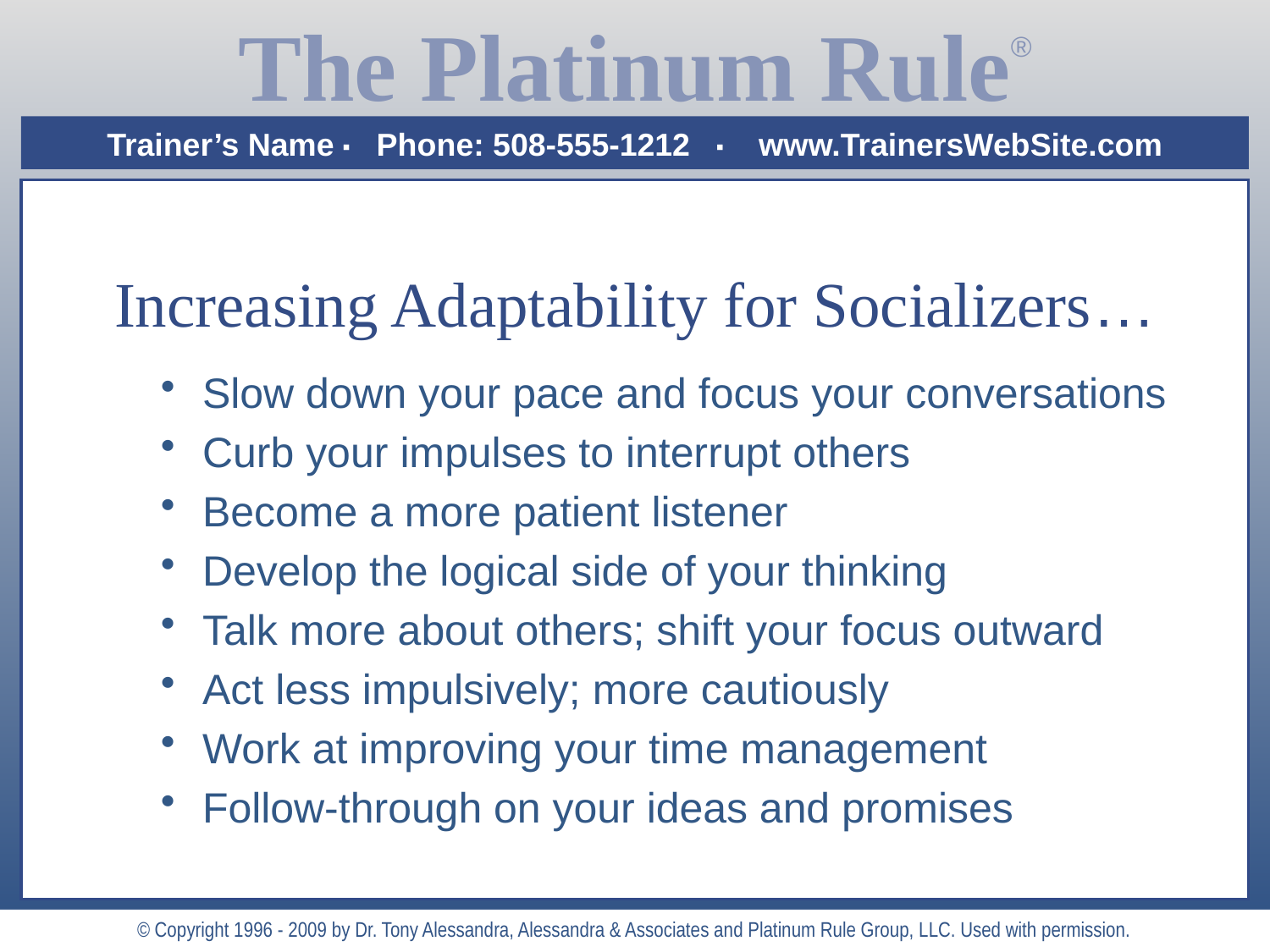

# Increasing Adaptability for Socializers…
 Slow down your pace and focus your conversations
 Curb your impulses to interrupt others
 Become a more patient listener
 Develop the logical side of your thinking
 Talk more about others; shift your focus outward
 Act less impulsively; more cautiously
 Work at improving your time management
 Follow-through on your ideas and promises
© Copyright 1996 - 2009 by Dr. Tony Alessandra, Alessandra & Associates and Platinum Rule Group, LLC. Used with permission.